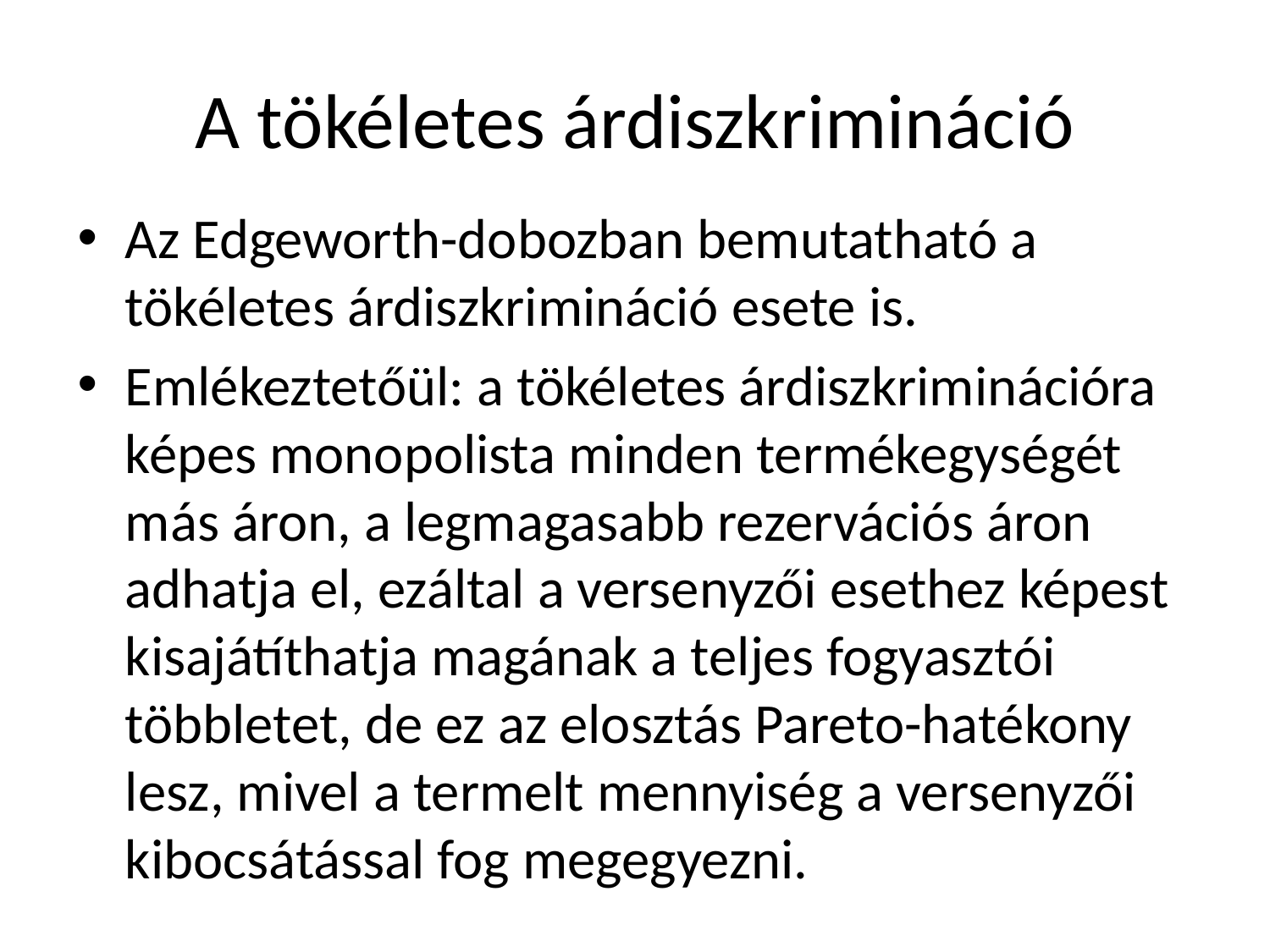

# A tökéletes árdiszkrimináció
Az Edgeworth-dobozban bemutatható a tökéletes árdiszkrimináció esete is.
Emlékeztetőül: a tökéletes árdiszkriminációra képes monopolista minden termékegységét más áron, a legmagasabb rezervációs áron adhatja el, ezáltal a versenyzői esethez képest kisajátíthatja magának a teljes fogyasztói többletet, de ez az elosztás Pareto-hatékony lesz, mivel a termelt mennyiség a versenyzői kibocsátással fog megegyezni.